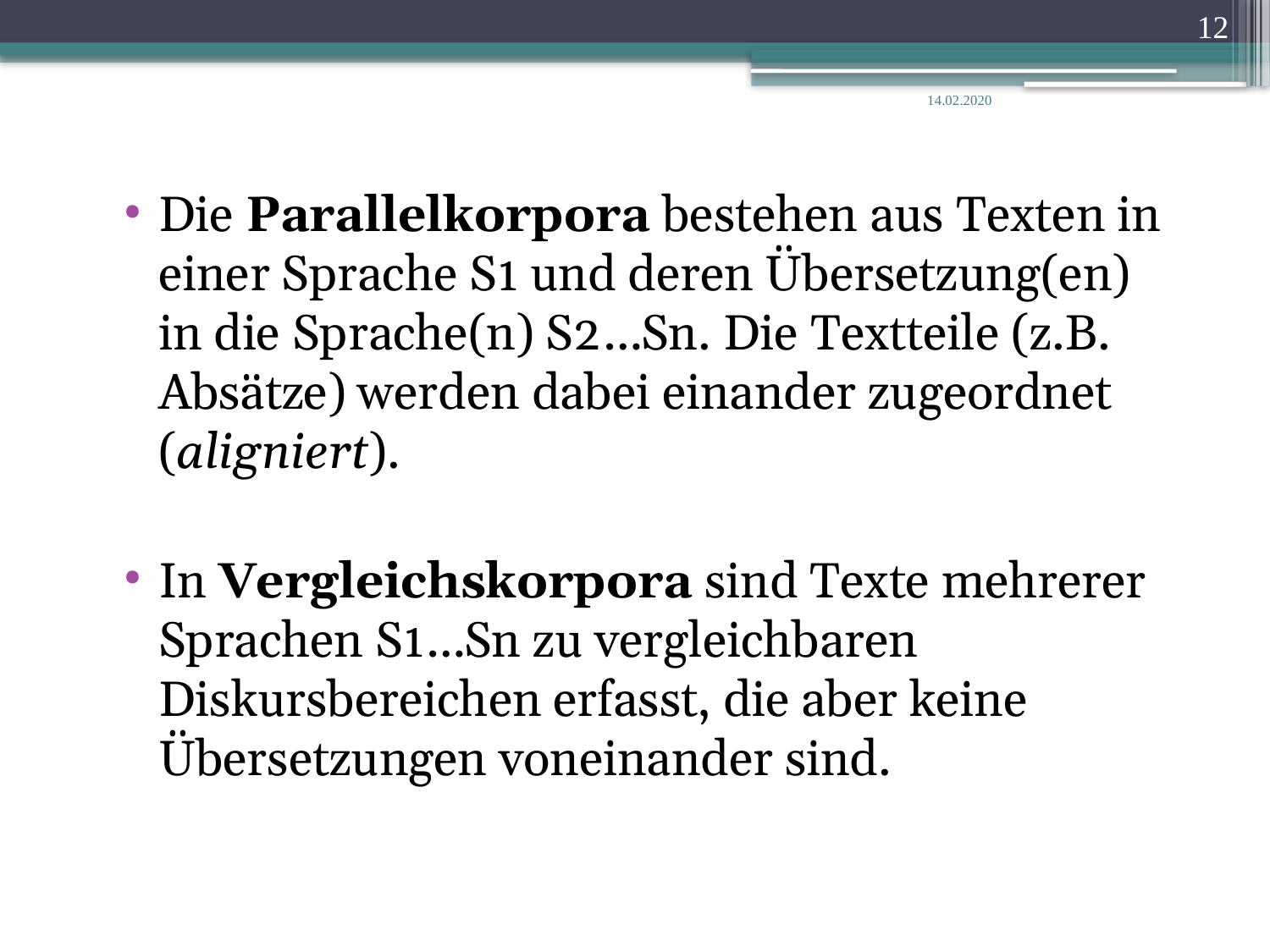

12
14.02.2020
Die Parallelkorpora bestehen aus Texten in einer Sprache S1 und deren Übersetzung(en) in die Sprache(n) S2…Sn. Die Textteile (z.B. Absätze) werden dabei einander zugeordnet (aligniert).

In Vergleichskorpora sind Texte mehrerer Sprachen S1…Sn zu vergleichbaren Diskursbereichen erfasst, die aber keine Übersetzungen voneinander sind.